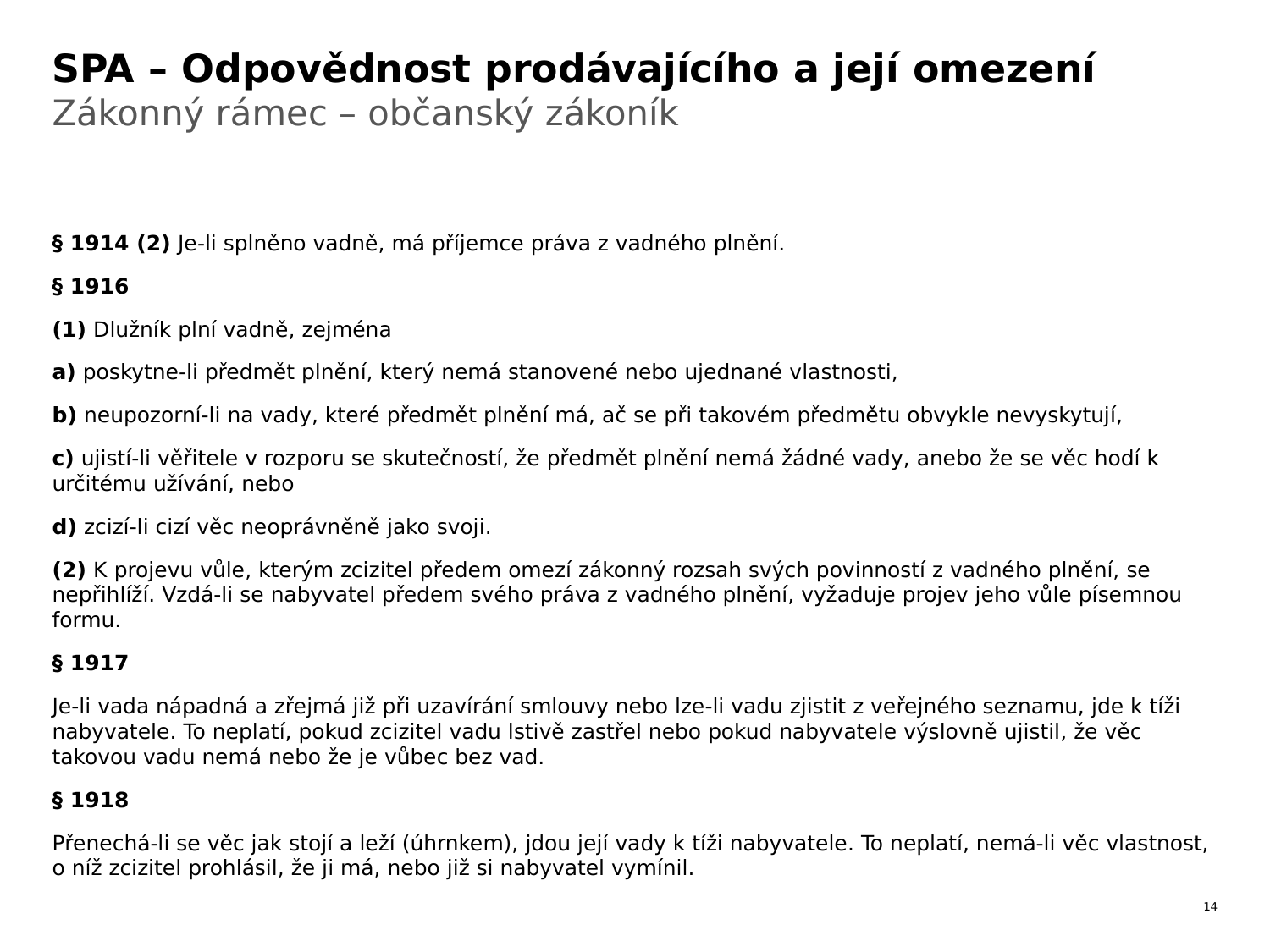

# SPA – Odpovědnost prodávajícího a její omezení
Zákonný rámec – občanský zákoník

§ 1914 (2) Je-li splněno vadně, má příjemce práva z vadného plnění.
§ 1916
(1) Dlužník plní vadně, zejména
a) poskytne-li předmět plnění, který nemá stanovené nebo ujednané vlastnosti,
b) neupozorní-li na vady, které předmět plnění má, ač se při takovém předmětu obvykle nevyskytují,
c) ujistí-li věřitele v rozporu se skutečností, že předmět plnění nemá žádné vady, anebo že se věc hodí k určitému užívání, nebo
d) zcizí-li cizí věc neoprávněně jako svoji.
(2) K projevu vůle, kterým zcizitel předem omezí zákonný rozsah svých povinností z vadného plnění, se nepřihlíží. Vzdá-li se nabyvatel předem svého práva z vadného plnění, vyžaduje projev jeho vůle písemnou formu.
§ 1917
Je-li vada nápadná a zřejmá již při uzavírání smlouvy nebo lze-li vadu zjistit z veřejného seznamu, jde k tíži nabyvatele. To neplatí, pokud zcizitel vadu lstivě zastřel nebo pokud nabyvatele výslovně ujistil, že věc takovou vadu nemá nebo že je vůbec bez vad.
§ 1918
Přenechá-li se věc jak stojí a leží (úhrnkem), jdou její vady k tíži nabyvatele. To neplatí, nemá-li věc vlastnost, o níž zcizitel prohlásil, že ji má, nebo již si nabyvatel vymínil.